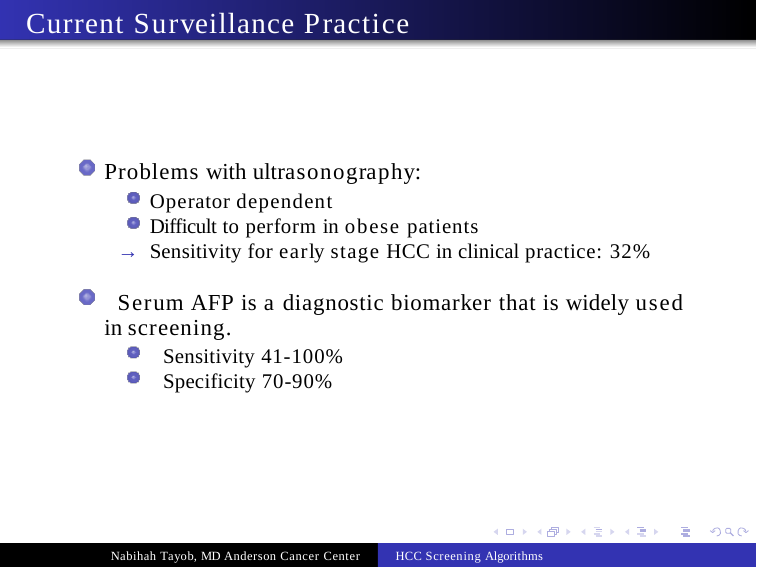

# Current Surveillance Practice
Problems with ultrasonography:
Operator dependent
Difficult to perform in obese patients
→  Sensitivity for early stage HCC in clinical practice: 32%

Serum AFP is a diagnostic biomarker that is widely used in screening.
Sensitivity 41-100%
Specificity 70-90%

Nabihah Tayob, MD Anderson Cancer Center
HCC Screening Algorithms